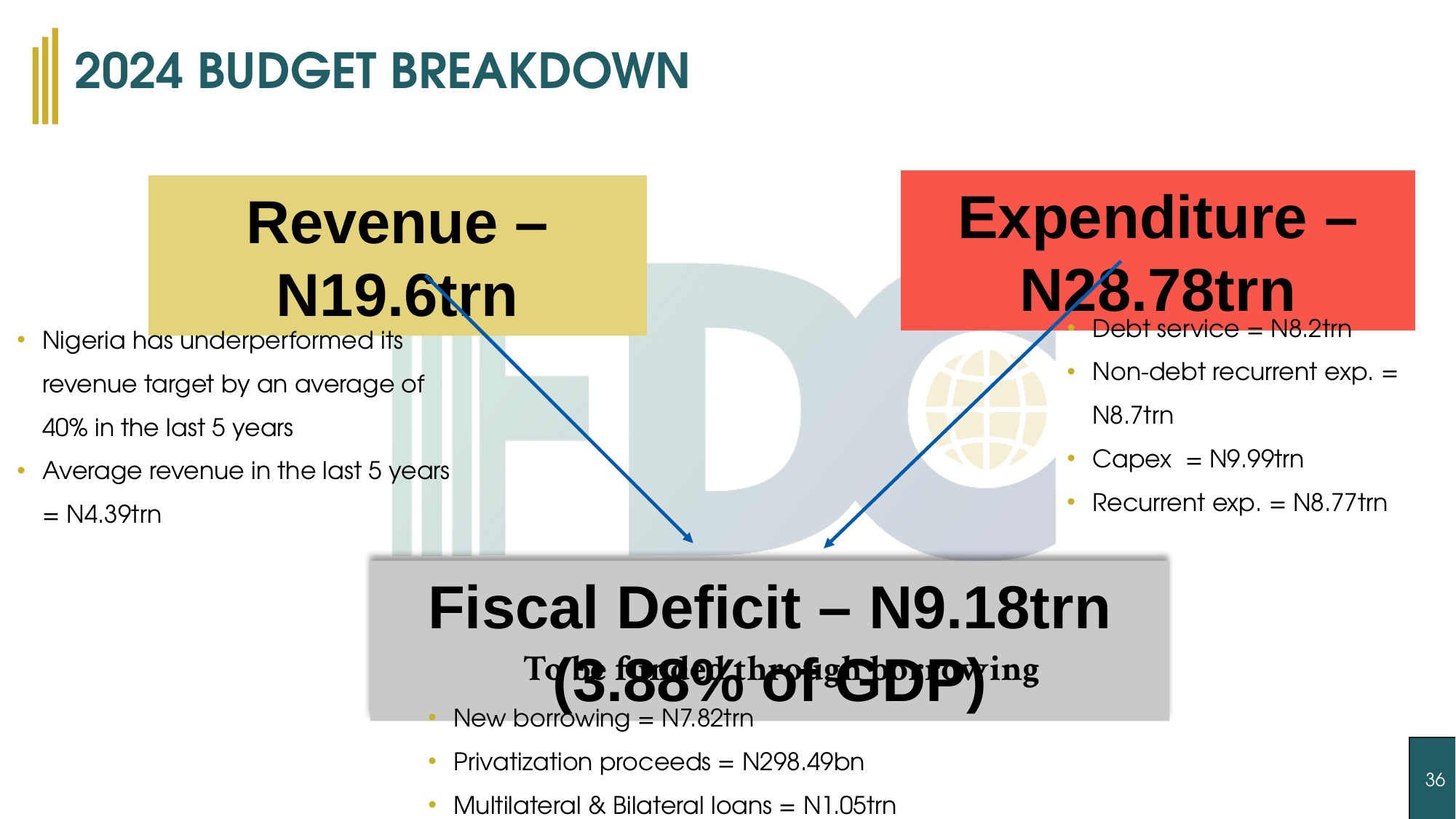

# 2024 BUDGET BREAKDOWN

Expenditure – N28.78trn
Revenue – N19.6trn

Debt service = N8.2trn
Non-debt recurrent exp. = N8.7trn
Capex  = N9.99trn
Recurrent exp. = N8.77trn
Nigeria has underperformed its revenue target by an average of 40% in the last 5 years
Average revenue in the last 5 years = N4.39trn
Fiscal Deficit – N9.18trn (3.88% of GDP)
To be funded through borrowing
New borrowing = N7.82trn
Privatization proceeds = N298.49bn
Multilateral & Bilateral loans = N1.05trn